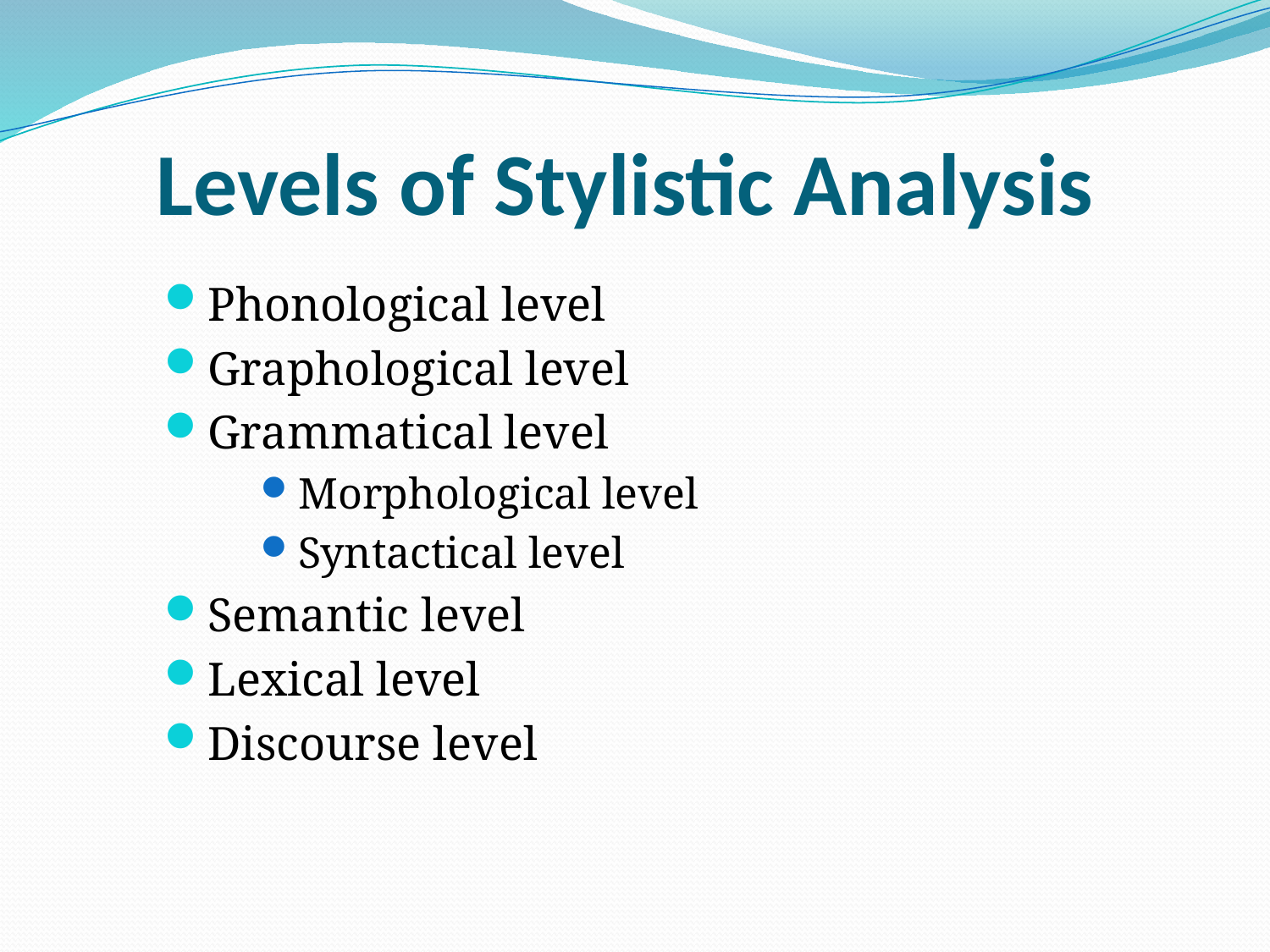

# Levels of Stylistic Analysis
Phonological level
Graphological level
Grammatical level
Morphological level
Syntactical level
Semantic level
Lexical level
Discourse level